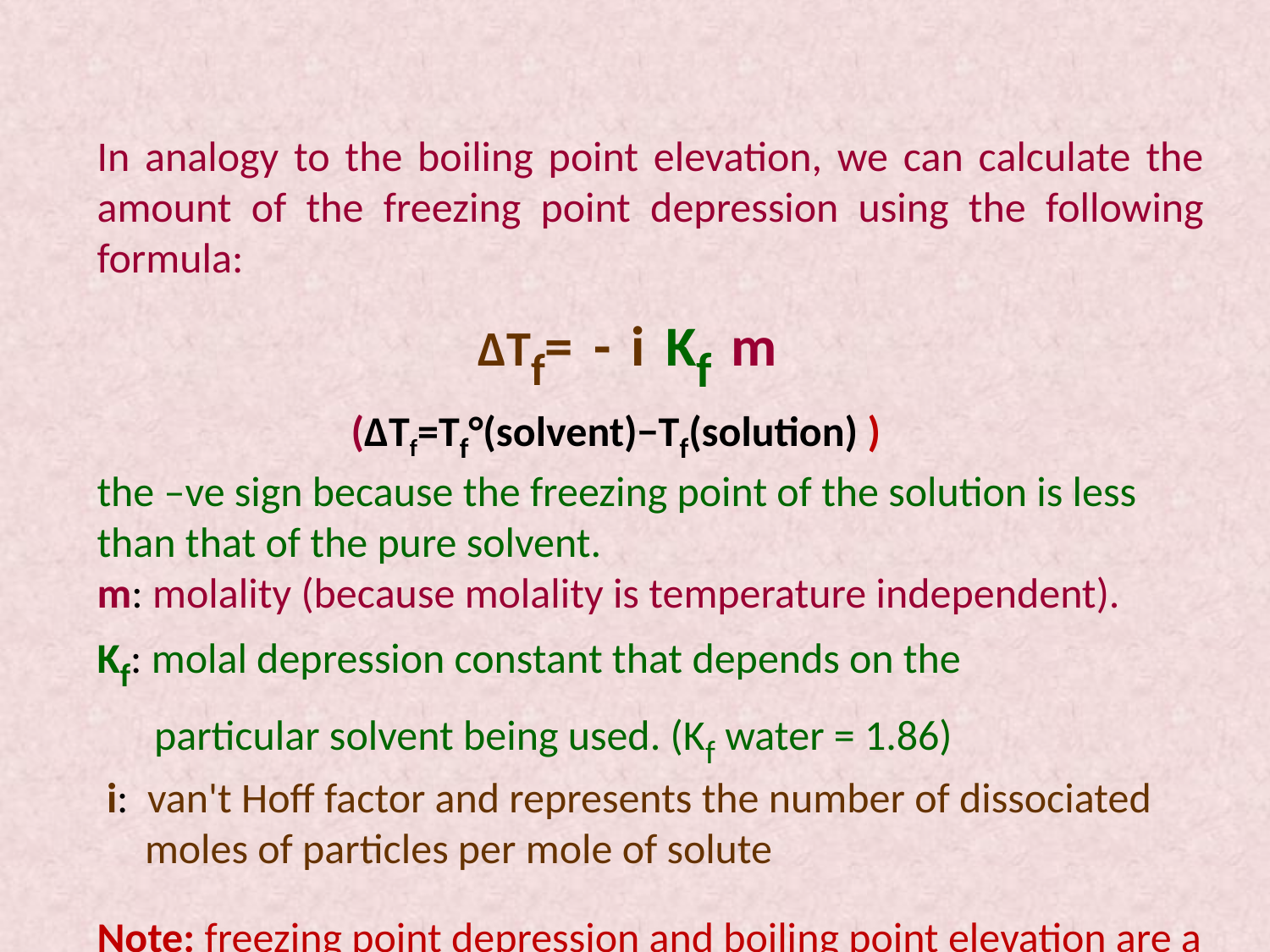

In analogy to the boiling point elevation, we can calculate the amount of the freezing point depression using the following formula:
			ΔTf= - i Kf m        					(ΔTf=Tf°(solvent)−Tf(solution) )
the –ve sign because the freezing point of the solution is less than that of the pure solvent.
m: molality (because molality is temperature independent).
Kf: molal depression constant that depends on the
      particular solvent being used. (Kf water = 1.86)
 i:  van't Hoff factor and represents the number of dissociated
     moles of particles per mole of solute

Note: freezing point depression and boiling point elevation are a direct result of the lowering of vapor pressure